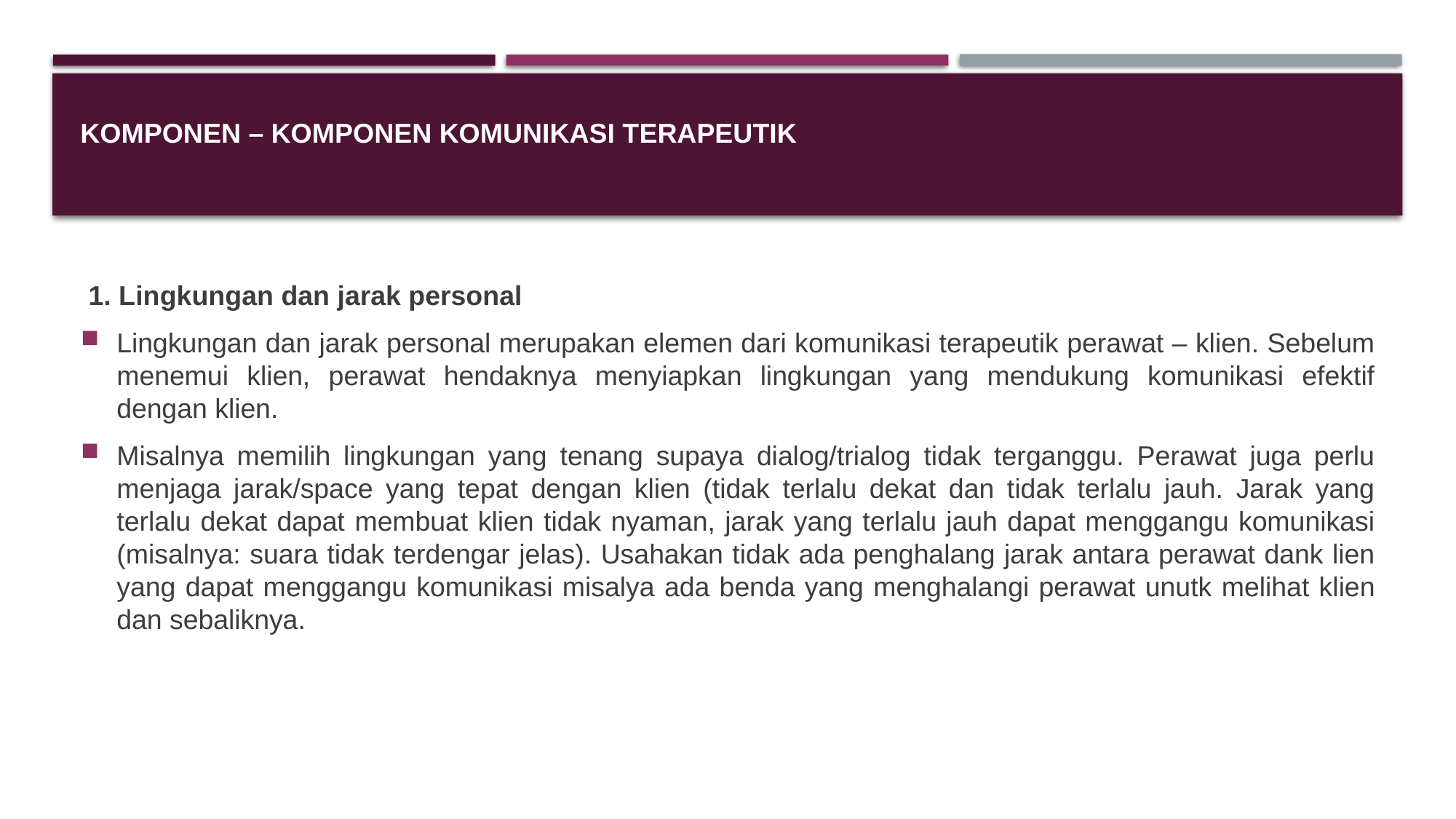

# Komponen – komponen komunikasi terapeutik
 1. Lingkungan dan jarak personal
Lingkungan dan jarak personal merupakan elemen dari komunikasi terapeutik perawat – klien. Sebelum menemui klien, perawat hendaknya menyiapkan lingkungan yang mendukung komunikasi efektif dengan klien.
Misalnya memilih lingkungan yang tenang supaya dialog/trialog tidak terganggu. Perawat juga perlu menjaga jarak/space yang tepat dengan klien (tidak terlalu dekat dan tidak terlalu jauh. Jarak yang terlalu dekat dapat membuat klien tidak nyaman, jarak yang terlalu jauh dapat menggangu komunikasi (misalnya: suara tidak terdengar jelas). Usahakan tidak ada penghalang jarak antara perawat dank lien yang dapat menggangu komunikasi misalya ada benda yang menghalangi perawat unutk melihat klien dan sebaliknya.